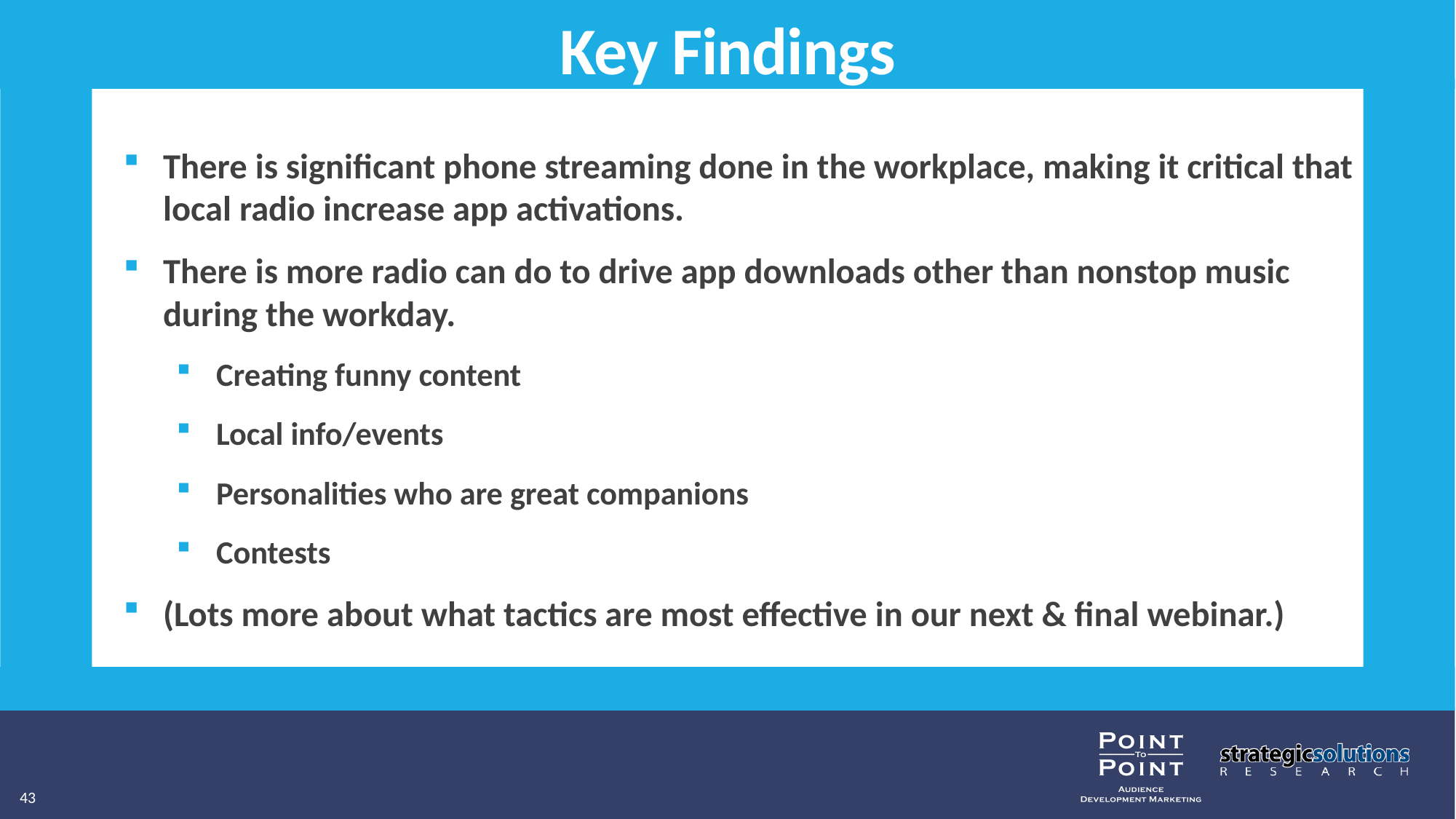

Key Findings
There is significant phone streaming done in the workplace, making it critical that local radio increase app activations.
There is more radio can do to drive app downloads other than nonstop music during the workday.
Creating funny content
Local info/events
Personalities who are great companions
Contests
(Lots more about what tactics are most effective in our next & final webinar.)

43